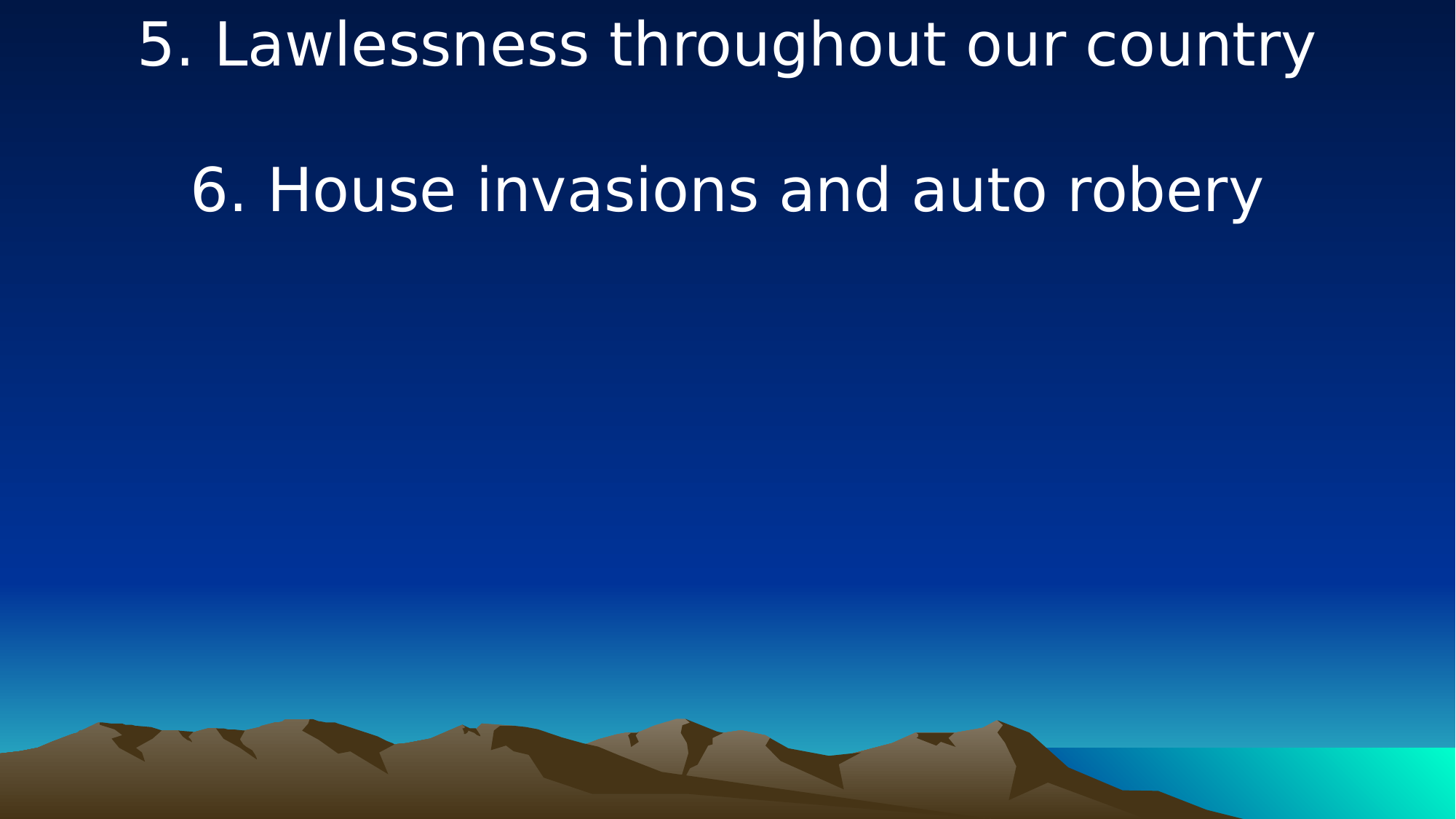

5. Lawlessness throughout our country

6. House invasions and auto robery